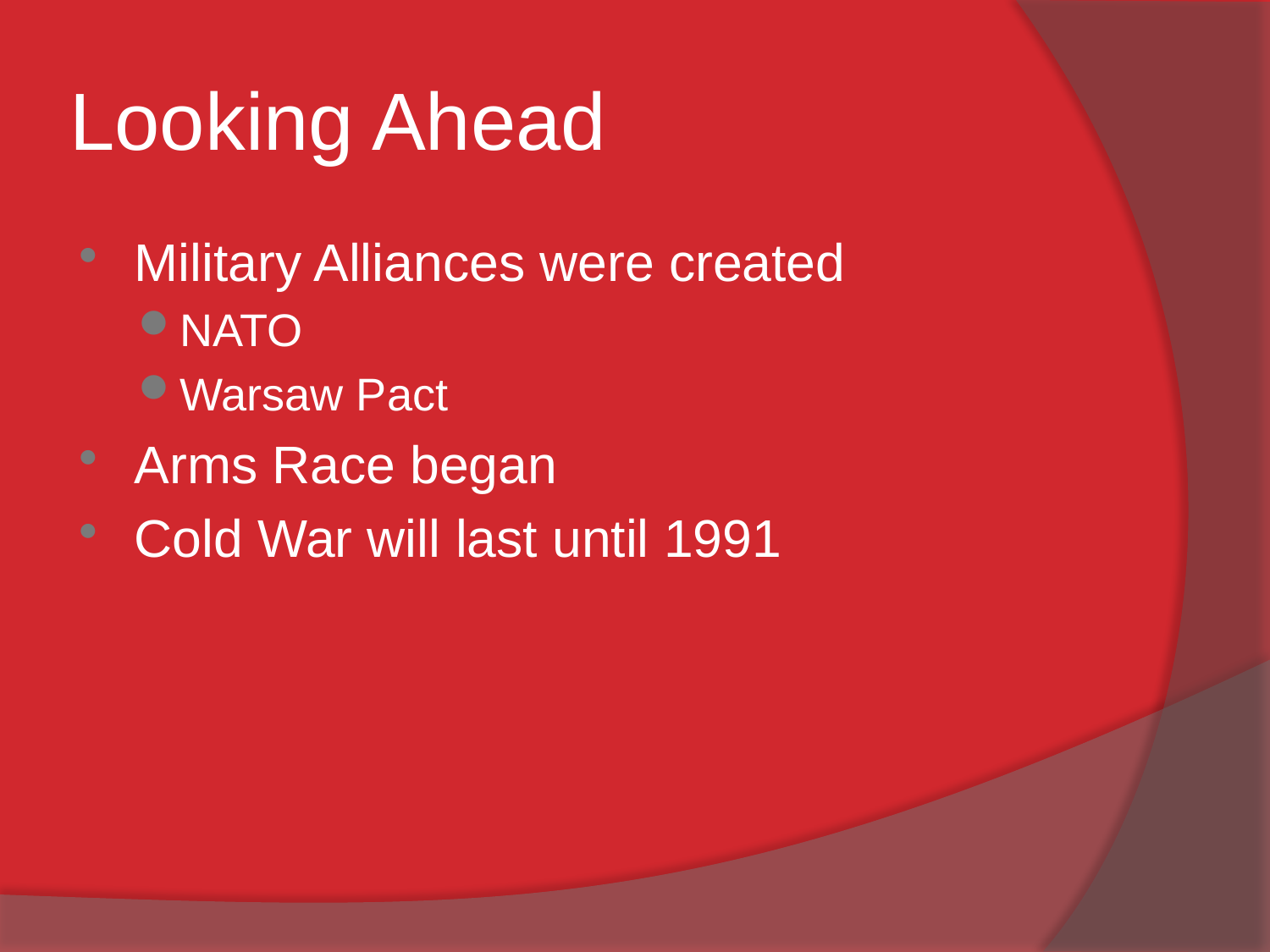

# Looking Ahead
Military Alliances were created
NATO
Warsaw Pact
Arms Race began
Cold War will last until 1991